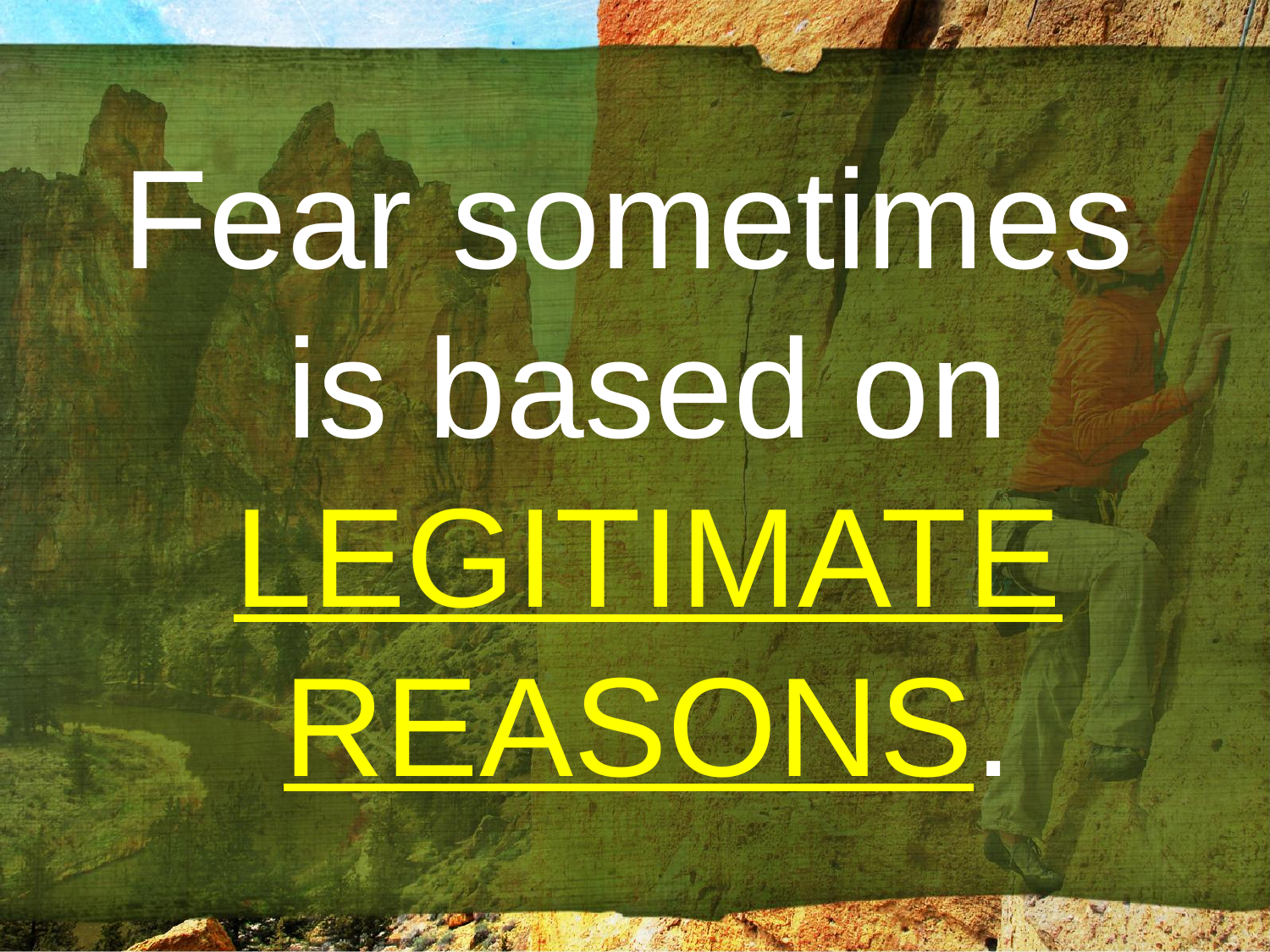

Fear sometimes
is based on LEGITIMATE REASONS.